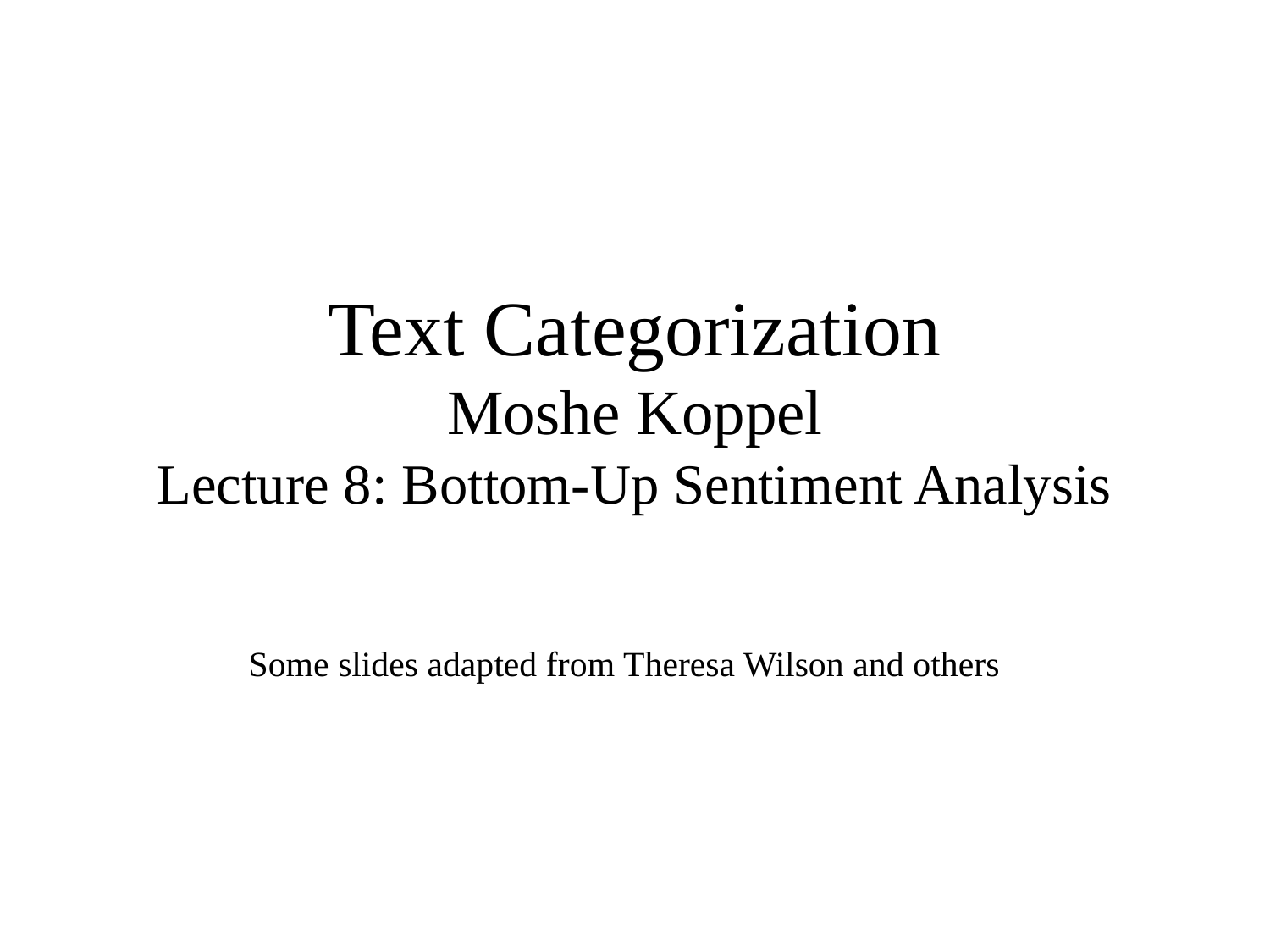

# Text Categorization Moshe Koppel Lecture 8: Bottom-Up Sentiment Analysis
Some slides adapted from Theresa Wilson and others